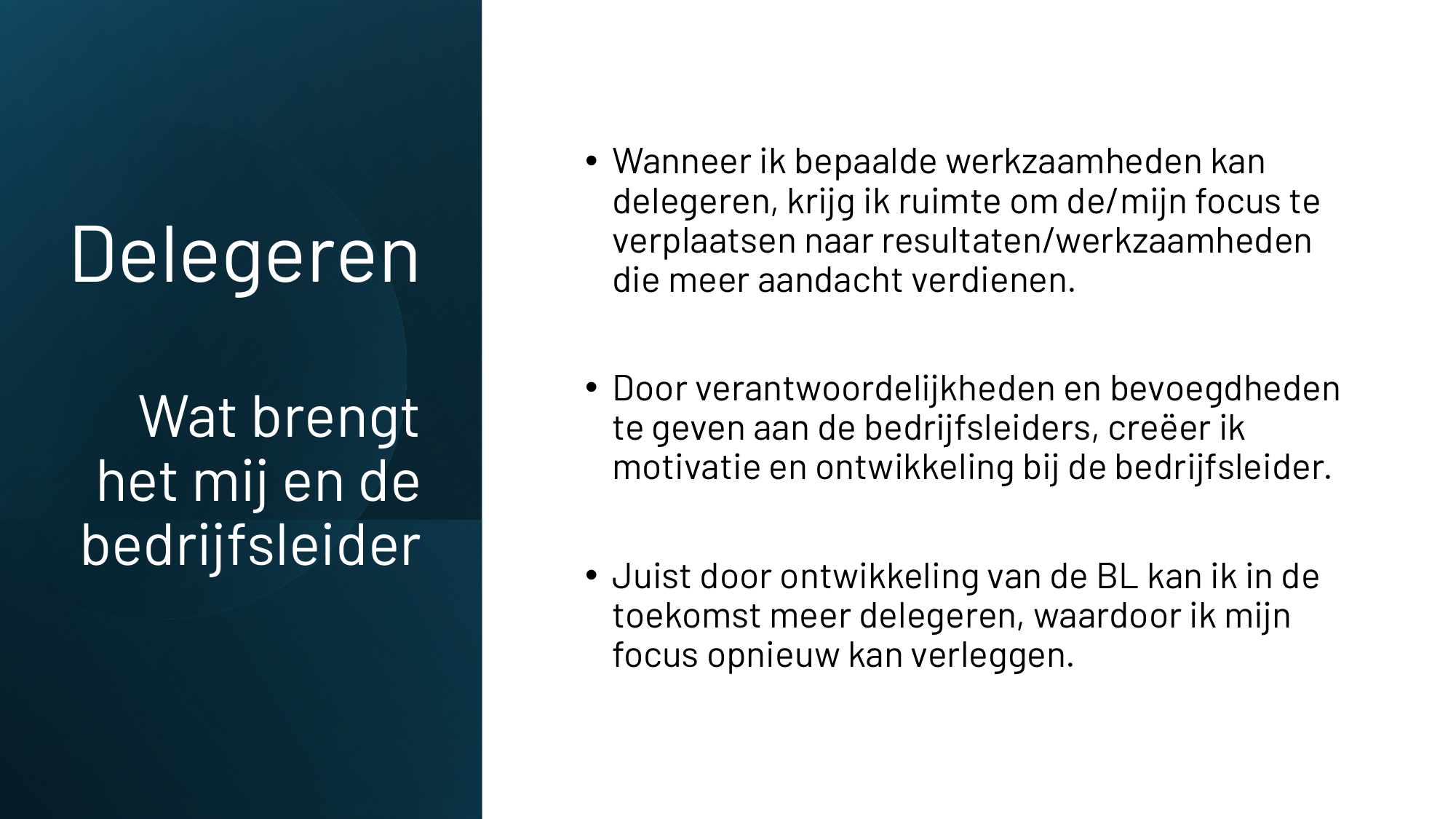

Wanneer ik bepaalde werkzaamheden kan delegeren, krijg ik ruimte om de/mijn focus te verplaatsen naar resultaten/werkzaamheden die meer aandacht verdienen.

Door verantwoordelijkheden en bevoegdheden te geven aan de bedrijfsleiders, creëer ik motivatie en ontwikkeling bij de bedrijfsleider.

Juist door ontwikkeling van de BL kan ik in de toekomst meer delegeren, waardoor ik mijn focus opnieuw kan verleggen.

# Delegeren Wat brengt het mij en de bedrijfsleider